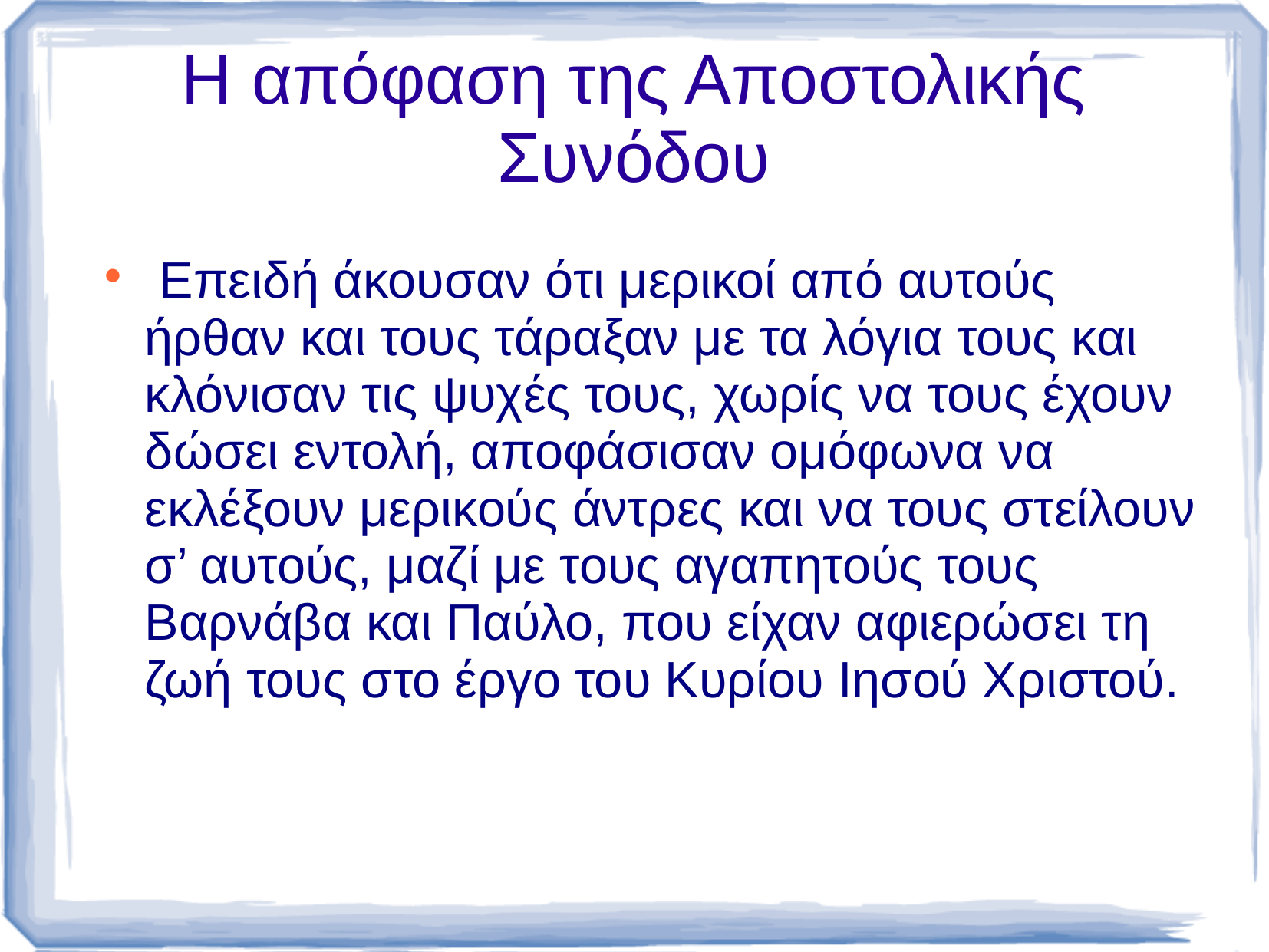

Η απόφαση της Αποστολικής Συνόδου
 Επειδή άκουσαν ότι μερικοί από αυτούς ήρθαν και τους τάραξαν με τα λόγια τους και κλόνισαν τις ψυχές τους, χωρίς να τους έχουν δώσει εντολή, αποφάσισαν ομόφωνα να εκλέξουν μερικούς άντρες και να τους στείλουν σ’ αυτούς, μαζί με τους αγαπητούς τους Βαρνάβα και Παύλο, που είχαν αφιερώσει τη ζωή τους στο έργο του Κυρίου Ιησού Χριστού.